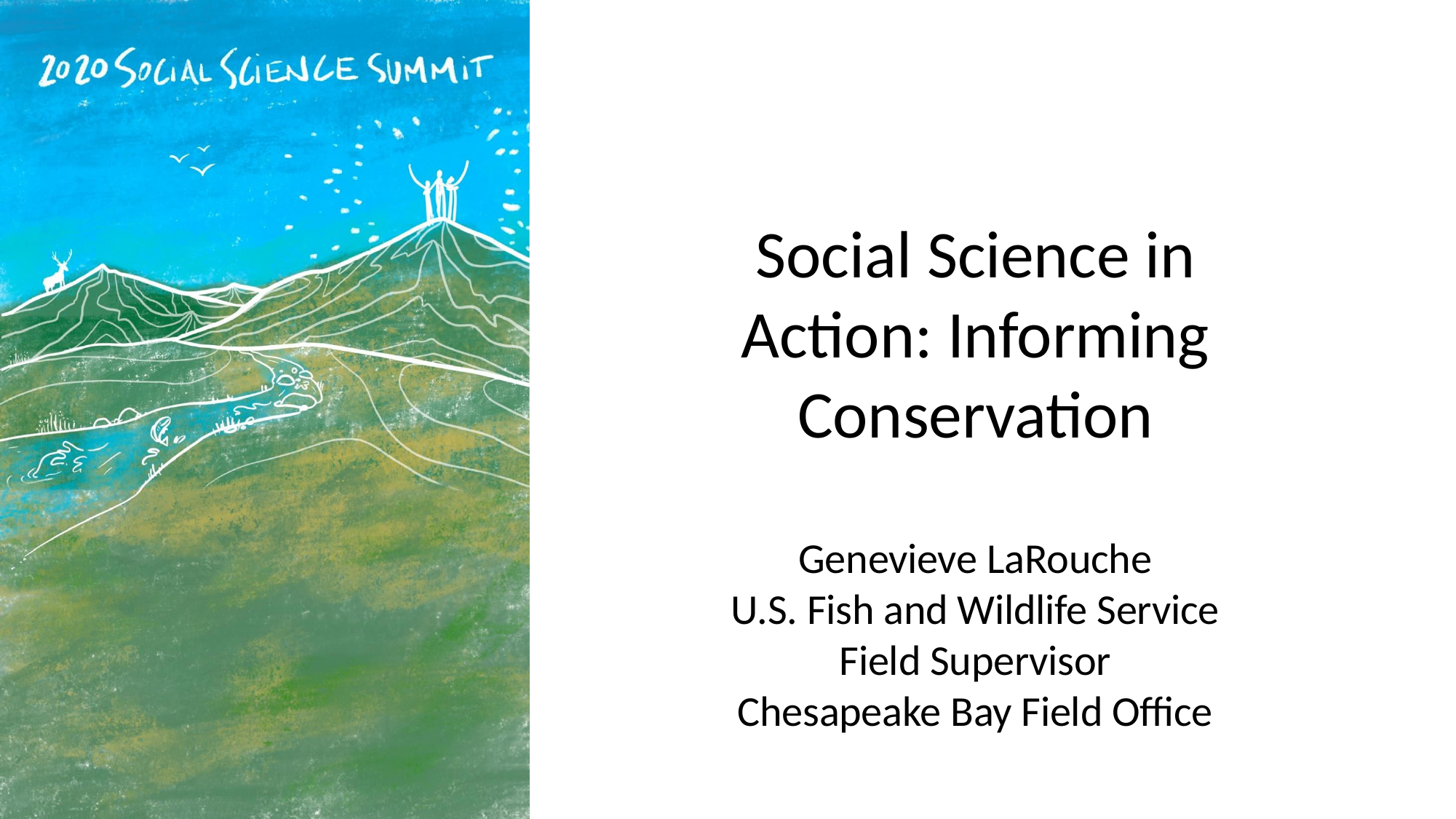

# Social Science in Action: Informing Conservation Genevieve LaRouche U.S. Fish and Wildlife Service Field Supervisor Chesapeake Bay Field Office